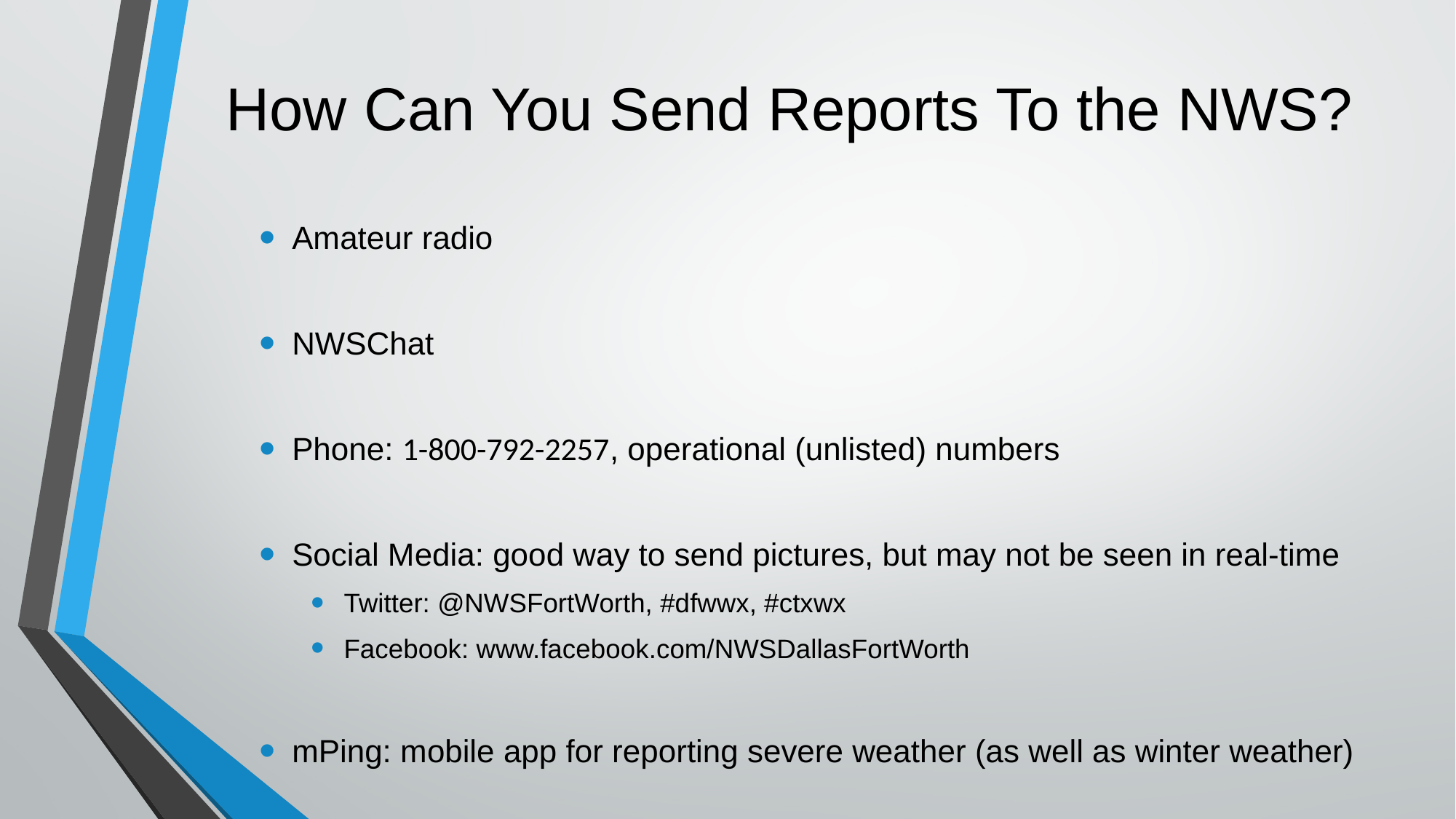

# How Can You Send Reports To the NWS?
Amateur radio

NWSChat

Phone: 1-800-792-2257, operational (unlisted) numbers

Social Media: good way to send pictures, but may not be seen in real-time
Twitter: @NWSFortWorth, #dfwwx, #ctxwx
Facebook: www.facebook.com/NWSDallasFortWorth

mPing: mobile app for reporting severe weather (as well as winter weather)